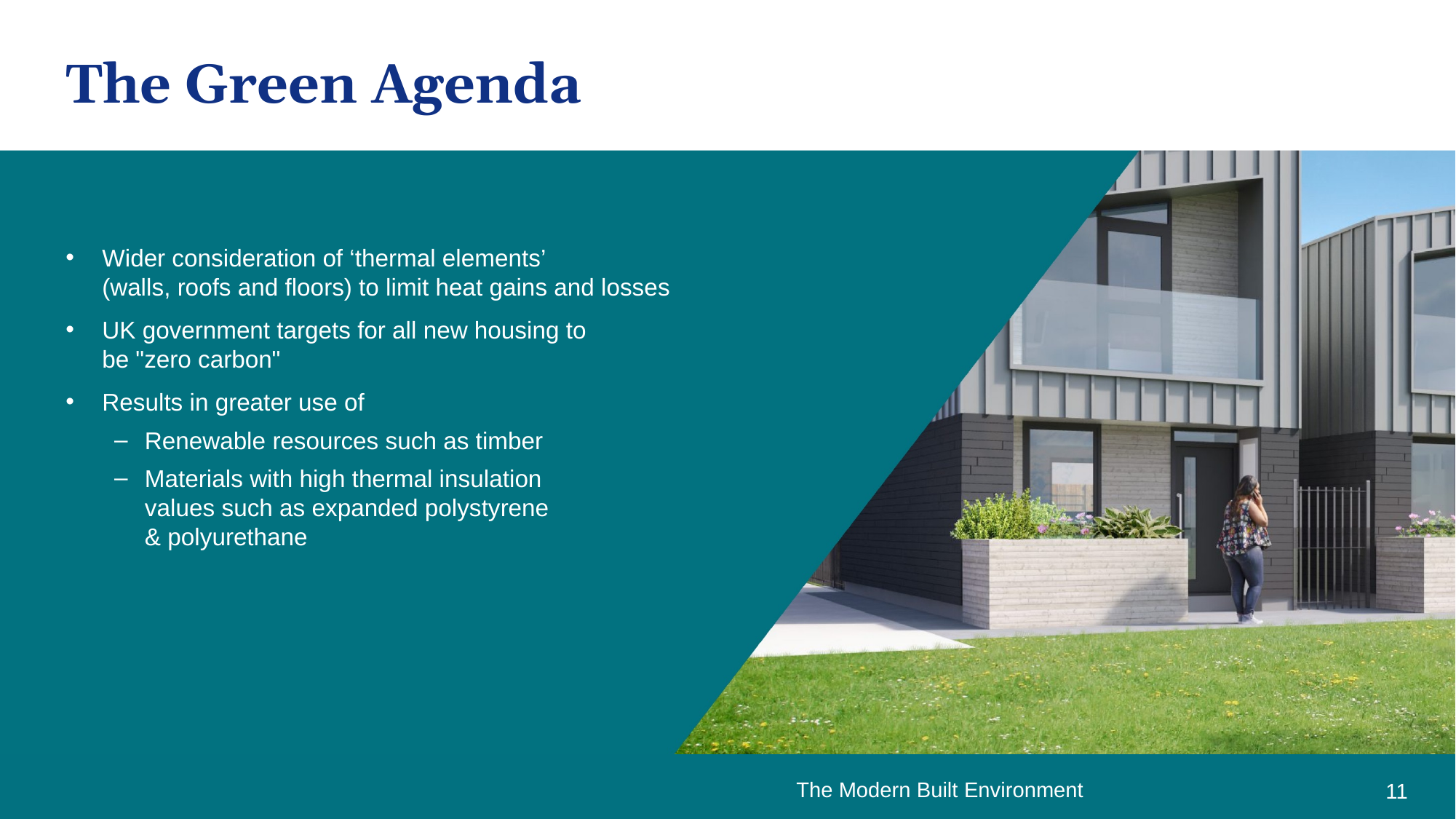

The Green Agenda
Wider consideration of ‘thermal elements’
(walls, roofs and floors) to limit heat gains and losses
UK government targets for all new housing to
be "zero carbon"
Results in greater use of
Renewable resources such as timber
Materials with high thermal insulation
values such as expanded polystyrene
& polyurethane

The Modern Built Environment
11